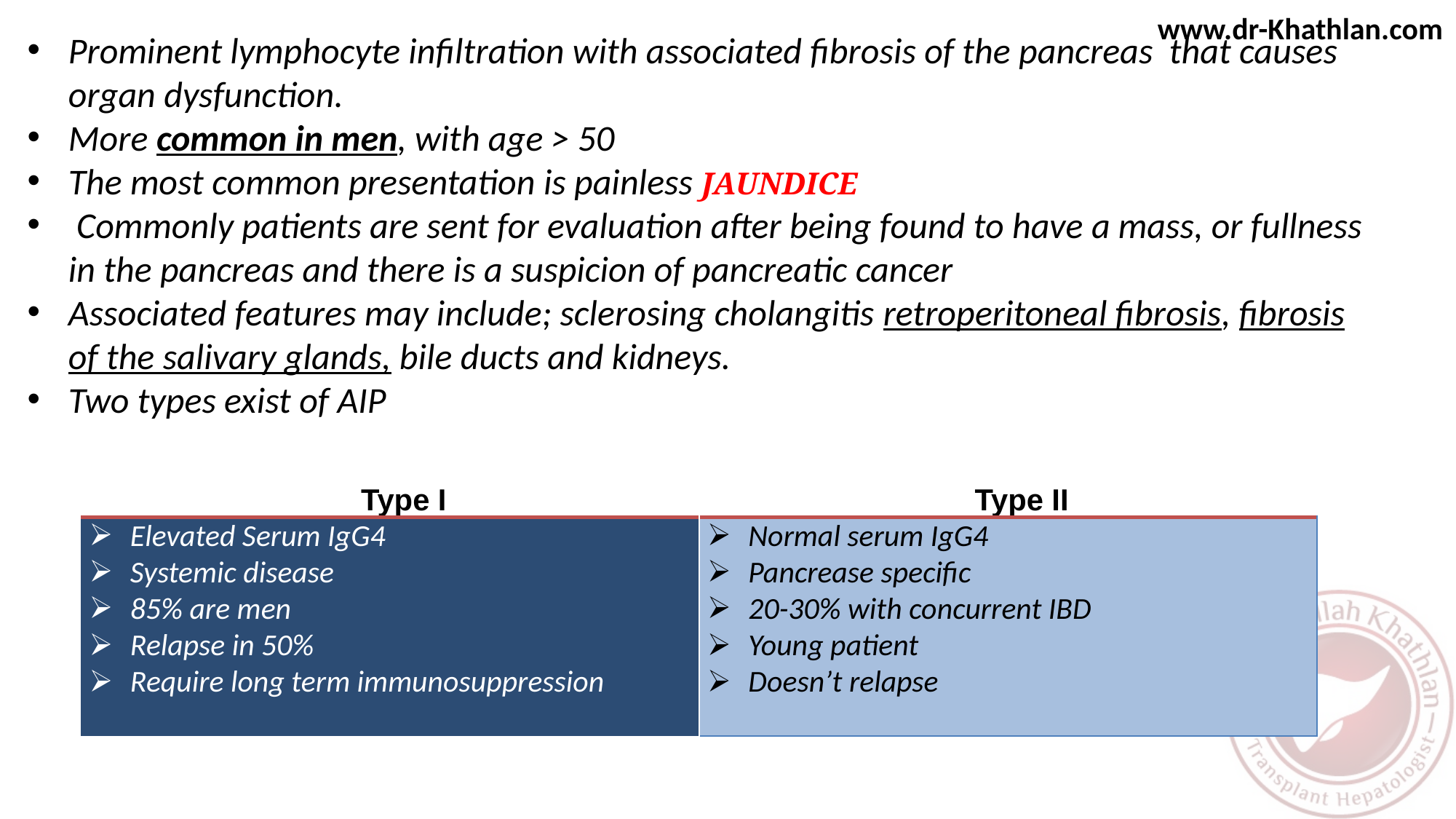

Prominent lymphocyte infiltration with associated fibrosis of the pancreas  that causes organ dysfunction.
More common in men, with age > 50
The most common presentation is painless JAUNDICE
 Commonly patients are sent for evaluation after being found to have a mass, or fullness in the pancreas and there is a suspicion of pancreatic cancer
Associated features may include; sclerosing cholangitis retroperitoneal fibrosis, fibrosis of the salivary glands, bile ducts and kidneys.
Two types exist of AIP
| Type I | Type II |
| --- | --- |
| Elevated Serum IgG4 Systemic disease 85% are men Relapse in 50% Require long term immunosuppression | Normal serum IgG4 Pancrease specific 20-30% with concurrent IBD Young patient Doesn’t relapse |